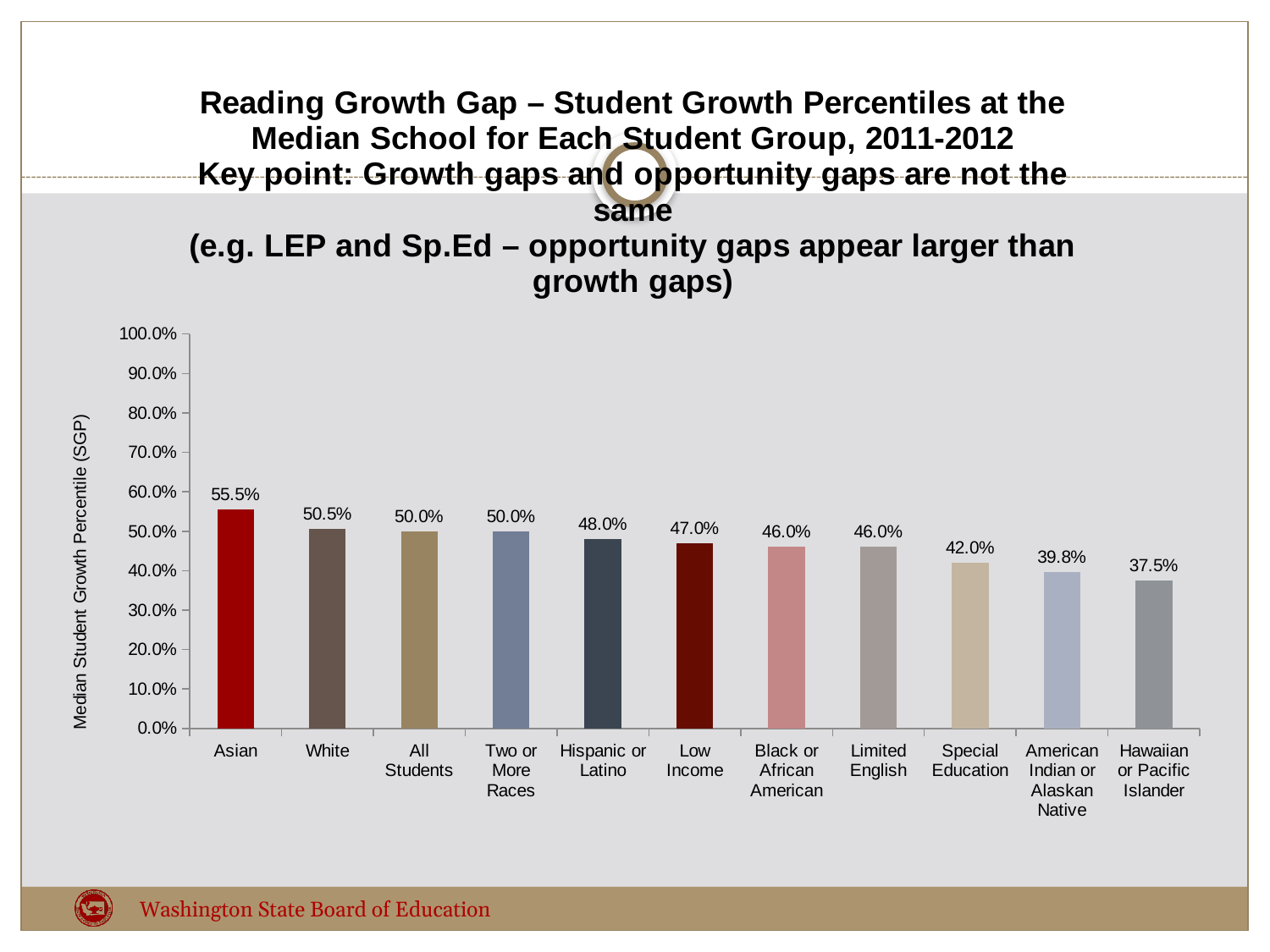

#

### Chart: Reading Growth Gap – Student Growth Percentiles at the Median School for Each Student Group, 2011-2012

Key point: Growth gaps and opportunity gaps are not the same
(e.g. LEP and Sp.Ed – opportunity gaps appear larger than growth gaps)

| Category |  |
|---|---|
| Asian | 55.5 |
| White | 50.5 |
| All Students | 50.0 |
| Two or More Races | 50.0 |
| Hispanic or Latino | 48.0 |
| Low Income | 47.0 |
| Black or African American | 46.0 |
| Limited English | 46.0 |
| Special Education | 42.0 |
| American Indian or Alaskan Native | 39.75 |
| Hawaiian or Pacific Islander | 37.5 |
Washington State Board of Education